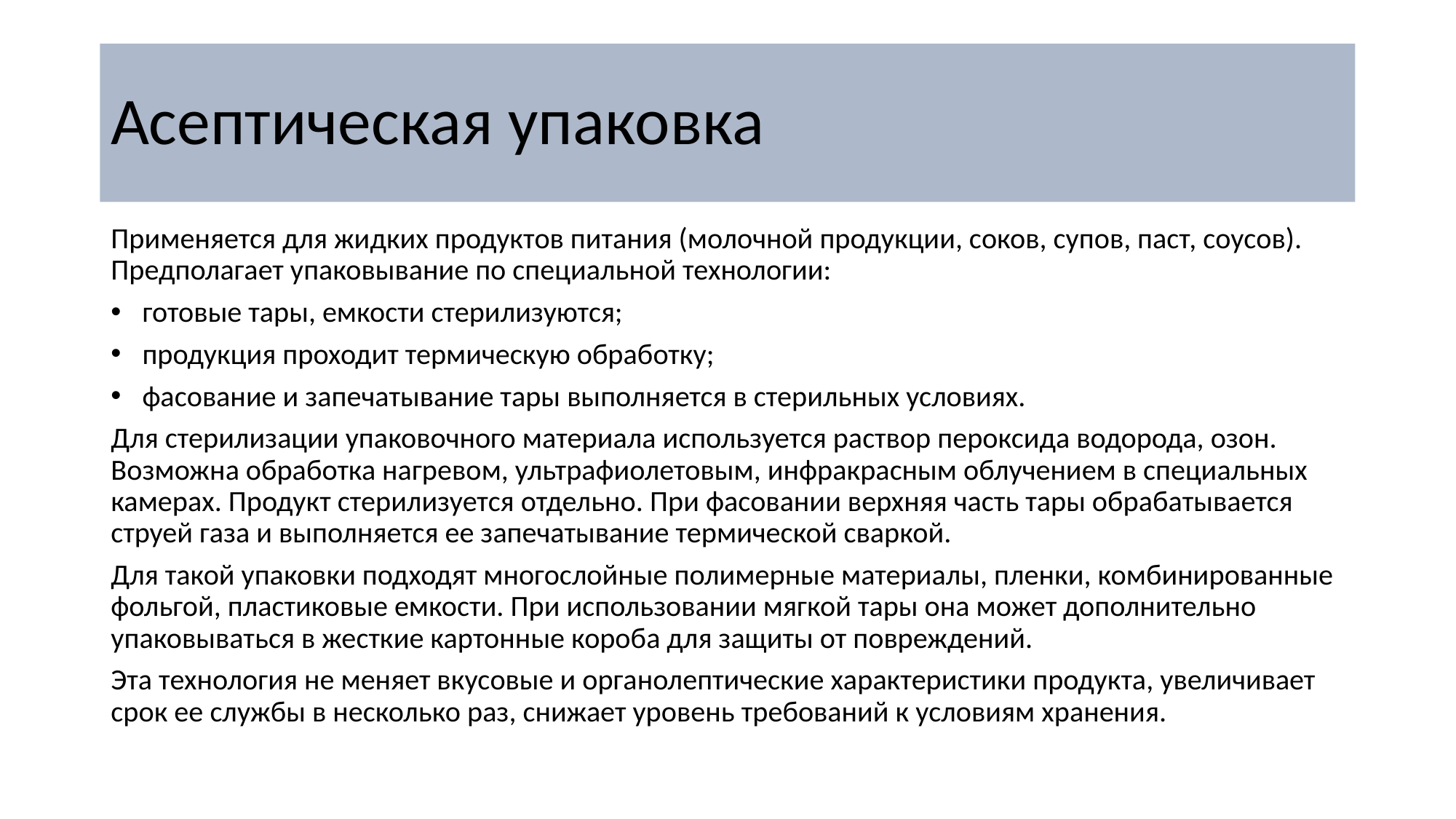

# Асептическая упаковка
Применяется для жидких продуктов питания (молочной продукции, соков, супов, паст, соусов). Предполагает упаковывание по специальной технологии:
готовые тары, емкости стерилизуются;
продукция проходит термическую обработку;
фасование и запечатывание тары выполняется в стерильных условиях.
Для стерилизации упаковочного материала используется раствор пероксида водорода, озон. Возможна обработка нагревом, ультрафиолетовым, инфракрасным облучением в специальных камерах. Продукт стерилизуется отдельно. При фасовании верхняя часть тары обрабатывается струей газа и выполняется ее запечатывание термической сваркой.
Для такой упаковки подходят многослойные полимерные материалы, пленки, комбинированные фольгой, пластиковые емкости. При использовании мягкой тары она может дополнительно упаковываться в жесткие картонные короба для защиты от повреждений.
Эта технология не меняет вкусовые и органолептические характеристики продукта, увеличивает срок ее службы в несколько раз, снижает уровень требований к условиям хранения.